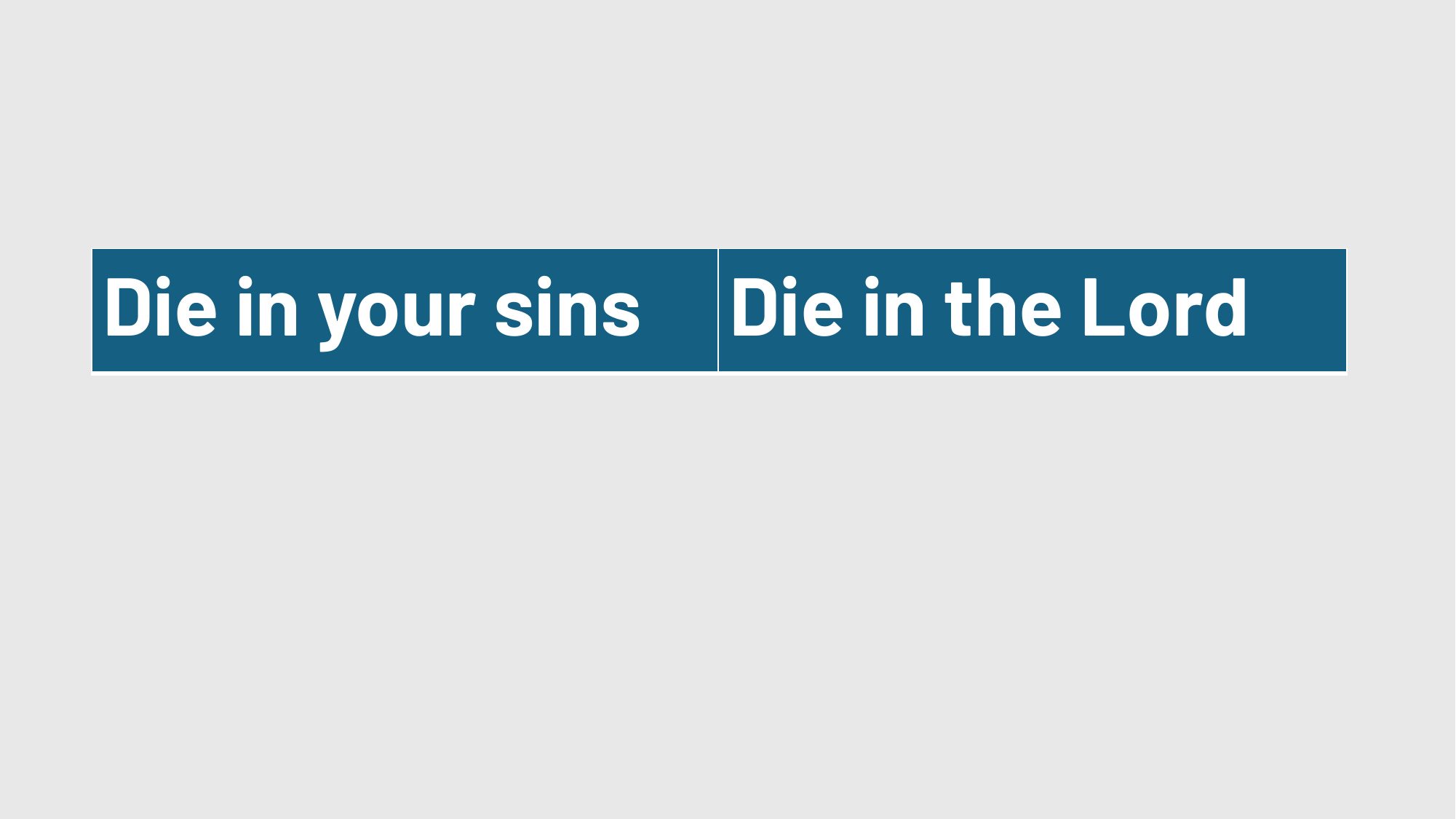

#
| Die in your sins | Die in the Lord |
| --- | --- |